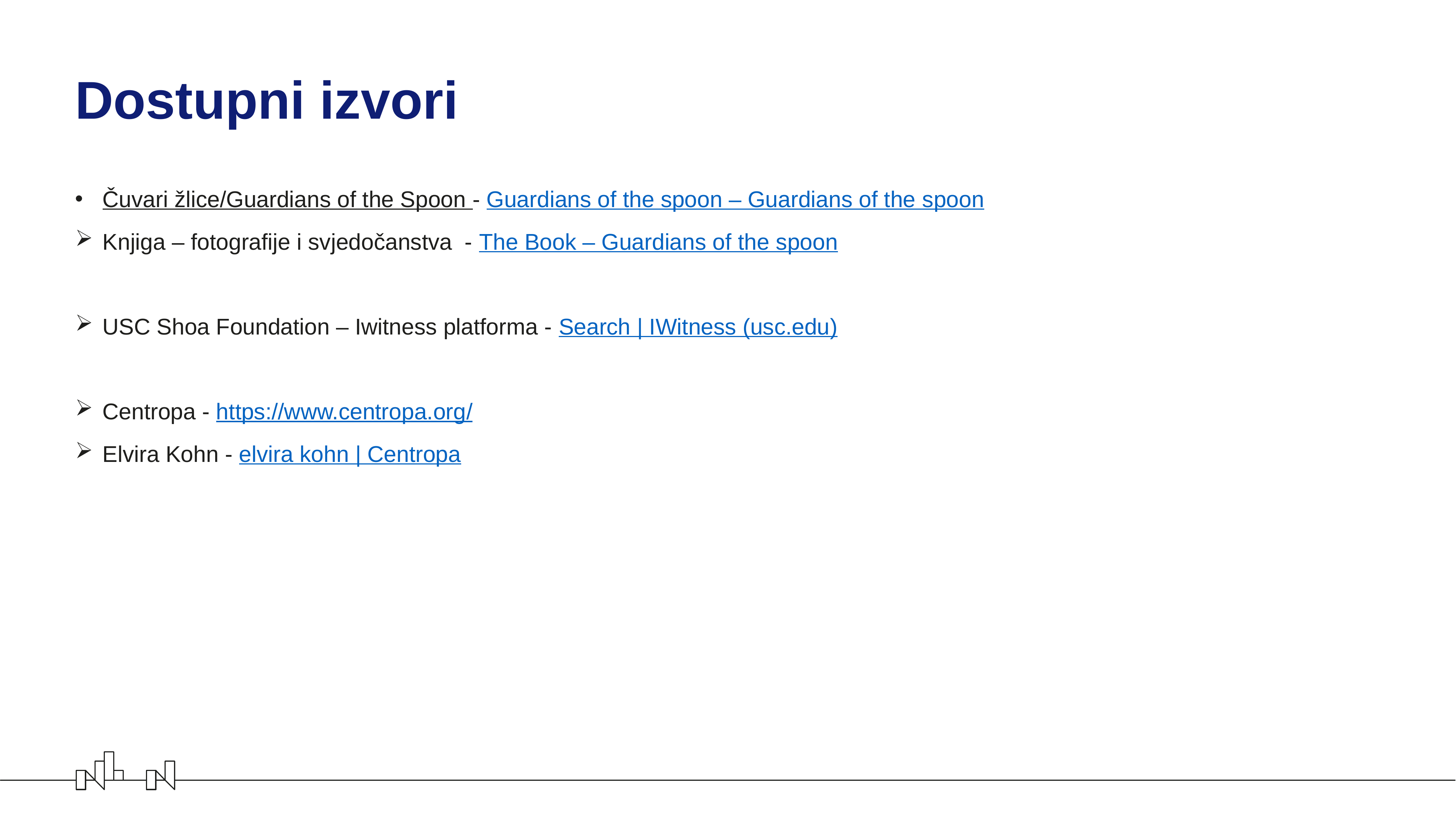

# Dostupni izvori
Čuvari žlice/Guardians of the Spoon - Guardians of the spoon – Guardians of the spoon
Knjiga – fotografije i svjedočanstva  - The Book – Guardians of the spoon

USC Shoa Foundation – Iwitness platforma - Search | IWitness (usc.edu)

Centropa - https://www.centropa.org/
Elvira Kohn - elvira kohn | Centropa